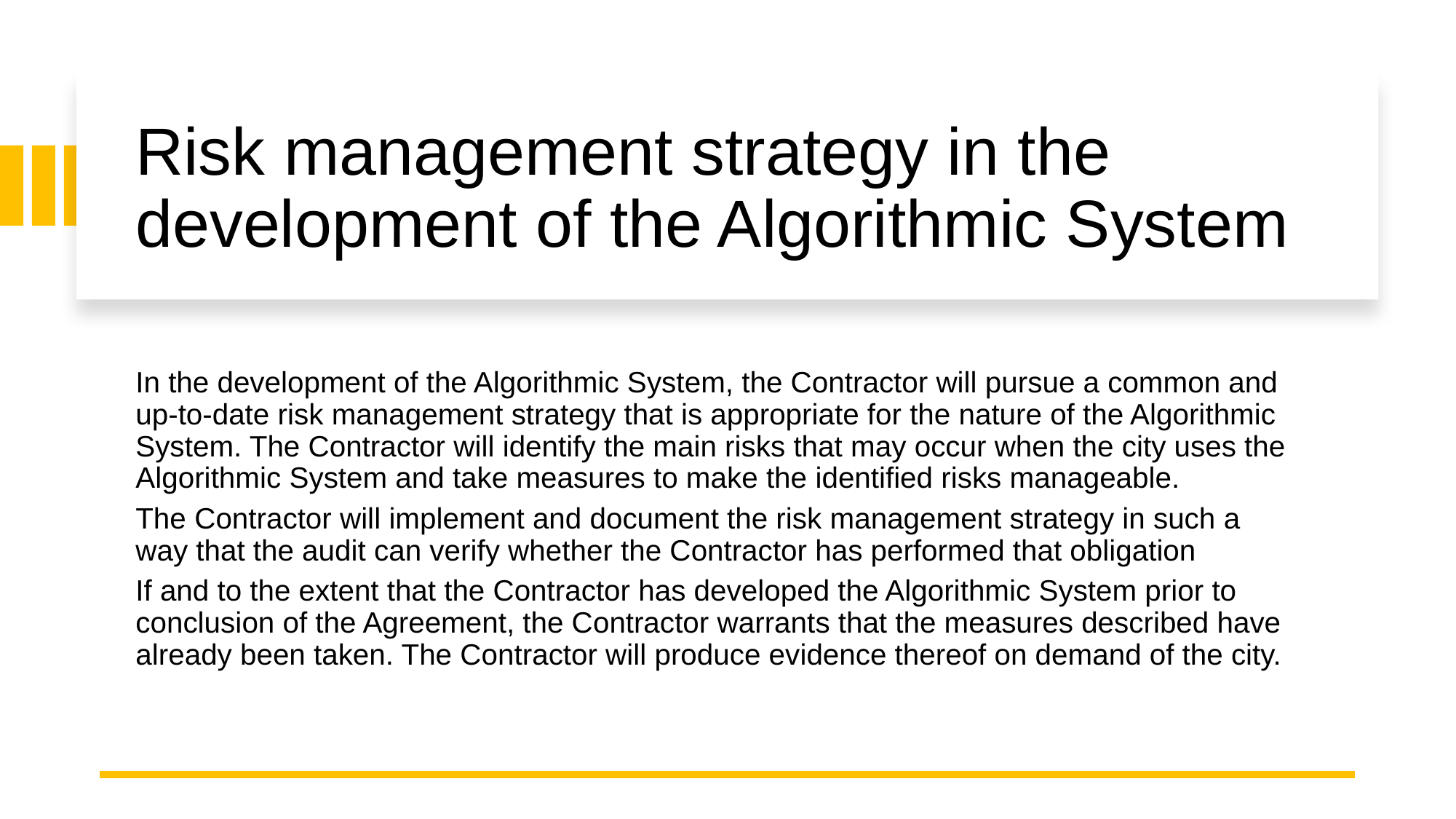

# Risk management strategy in the development of the Algorithmic System

In the development of the Algorithmic System, the Contractor will pursue a common and up-to-date risk management strategy that is appropriate for the nature of the Algorithmic System. The Contractor will identify the main risks that may occur when the city uses the Algorithmic System and take measures to make the identified risks manageable.
The Contractor will implement and document the risk management strategy in such a way that the audit can verify whether the Contractor has performed that obligation
If and to the extent that the Contractor has developed the Algorithmic System prior to conclusion of the Agreement, the Contractor warrants that the measures described have already been taken. The Contractor will produce evidence thereof on demand of the city.